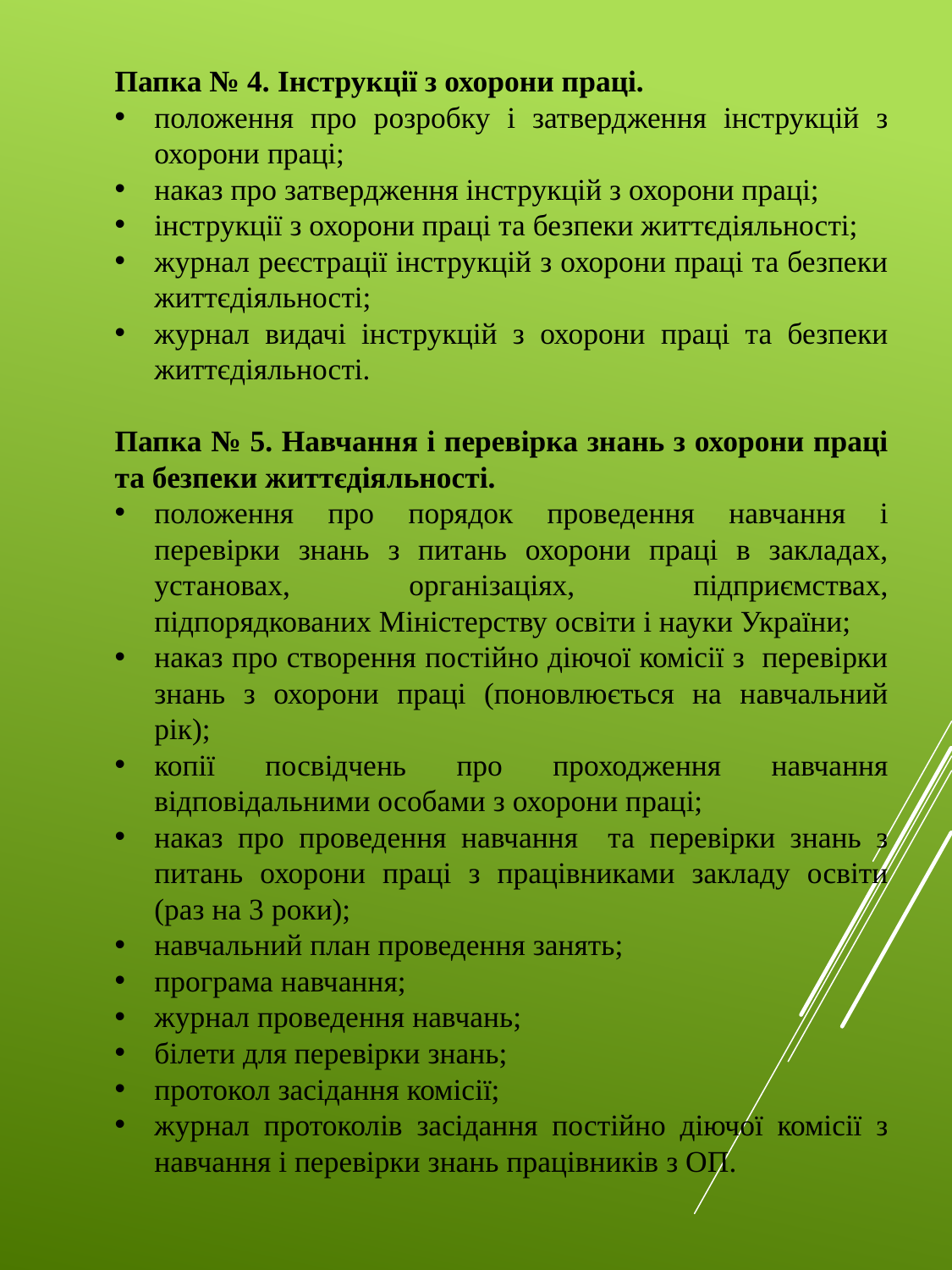

Папка № 4. Інструкції з охорони праці.
положення про розробку і затвердження інструкцій з охорони праці;
наказ про затвердження інструкцій з охорони праці;
інструкції з охорони праці та безпеки життєдіяльності;
журнал реєстрації інструкцій з охорони праці та безпеки життєдіяльності;
журнал видачі інструкцій з охорони праці та безпеки життєдіяльності.

Папка № 5. Навчання і перевірка знань з охорони праці та безпеки життєдіяльності.
положення про порядок проведення навчання і перевірки знань з питань охорони праці в закладах, установах, організаціях, підприємствах, підпорядкованих Міністерству освіти і науки України;
наказ про створення постійно діючої комісії з  перевірки знань з охорони праці (поновлюється на навчальний рік);
копії посвідчень про проходження навчання відповідальними особами з охорони праці;
наказ про проведення навчання  та перевірки знань з питань охорони праці з працівниками закладу освіти (раз на 3 роки);
навчальний план проведення занять;
програма навчання;
журнал проведення навчань;
білети для перевірки знань;
протокол засідання комісії;
журнал протоколів засідання постійно діючої комісії з навчання і перевірки знань працівників з ОП.